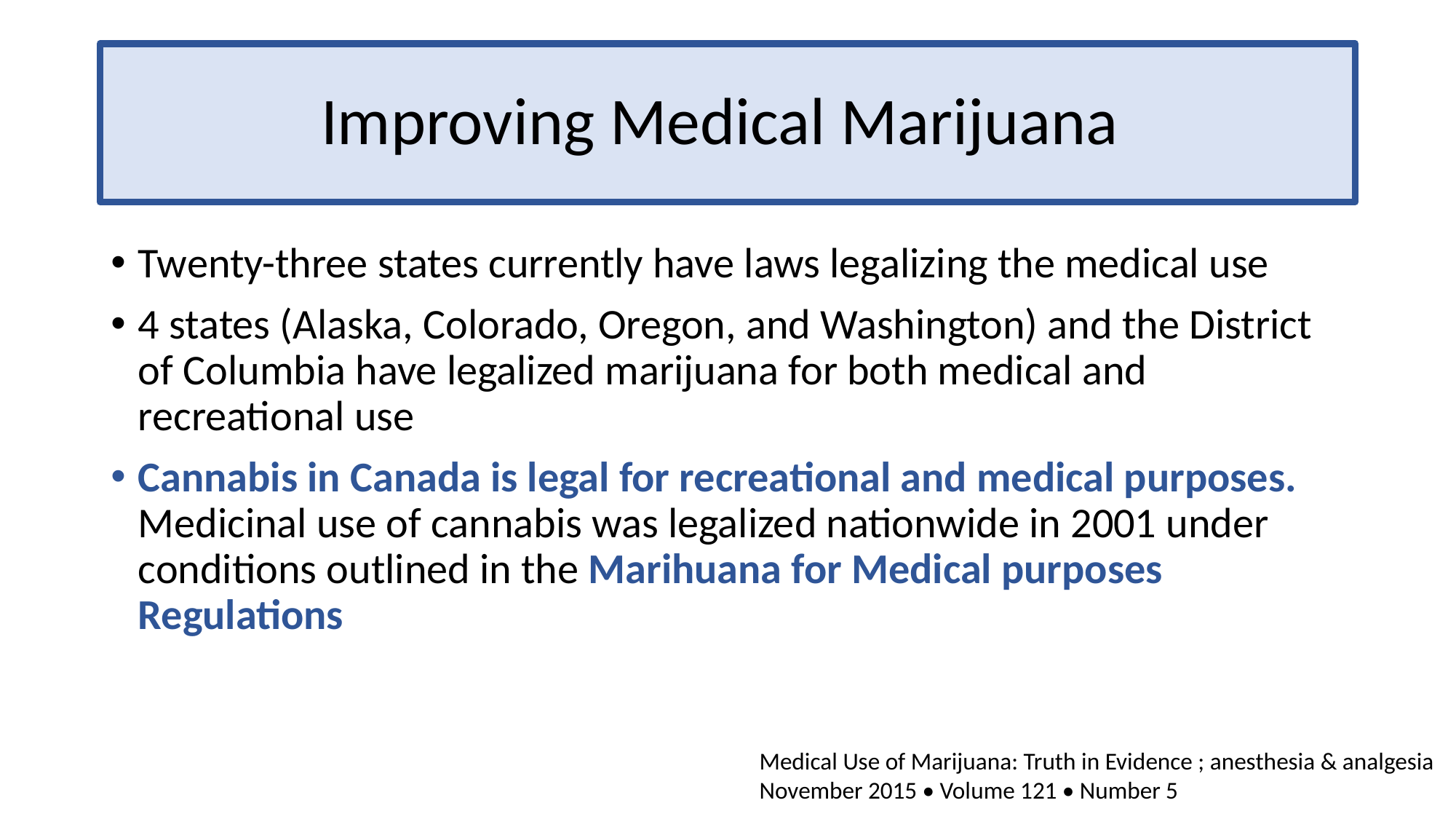

# Improving Medical Marijuana
Twenty-three states currently have laws legalizing the medical use
4 states (Alaska, Colorado, Oregon, and Washington) and the District of Columbia have legalized marijuana for both medical and recreational use
Cannabis in Canada is legal for recreational and medical purposes. Medicinal use of cannabis was legalized nationwide in 2001 under conditions outlined in the Marihuana for Medical purposes Regulations

Medical Use of Marijuana: Truth in Evidence ; anesthesia & analgesia November 2015 • Volume 121 • Number 5